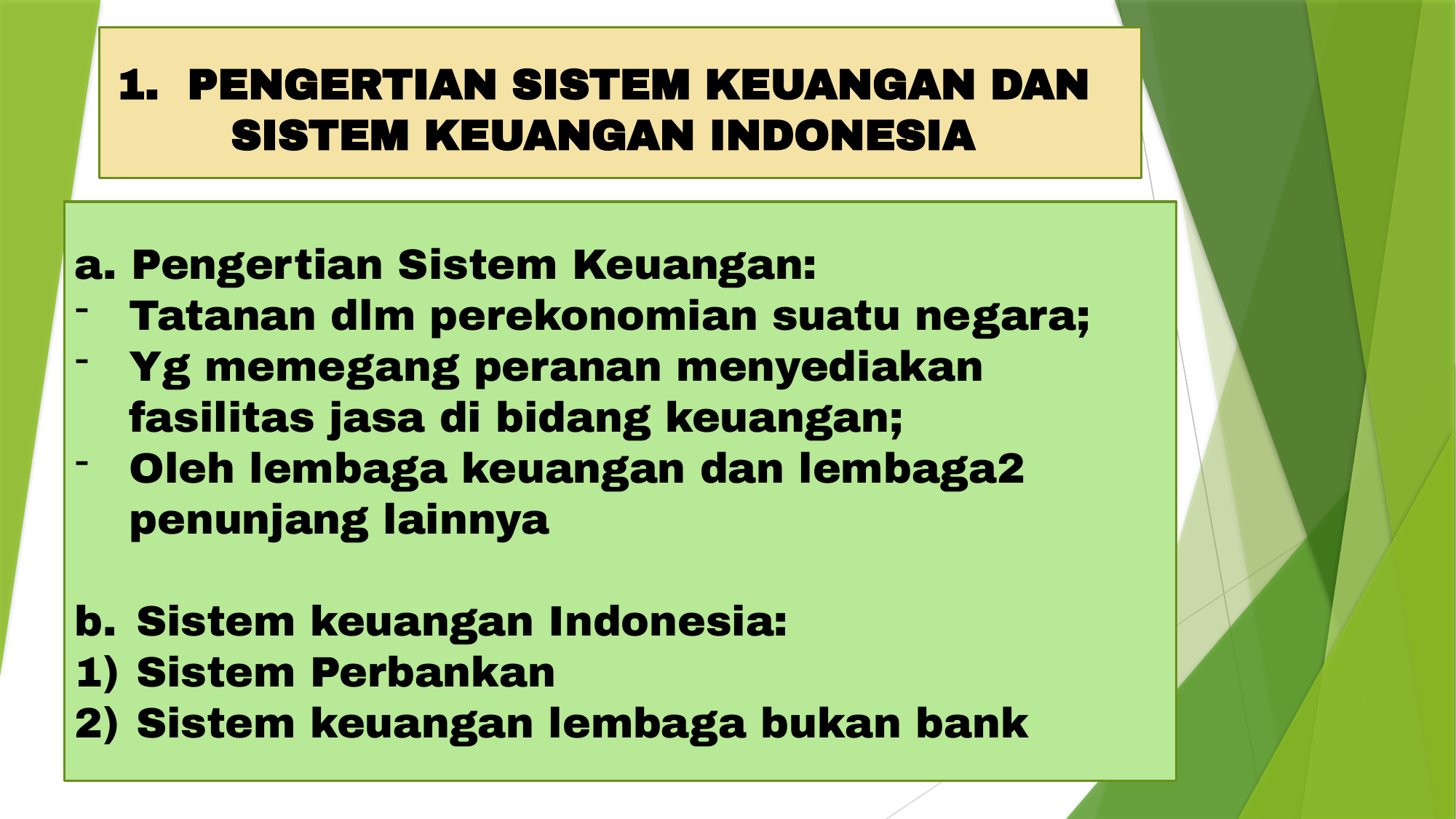

1.  PENGERTIAN SISTEM KEUANGAN DAN SISTEM KEUANGAN INDONESIA
a. Pengertian Sistem Keuangan:
Tatanan dlm perekonomian suatu negara;
Yg memegang peranan menyediakan fasilitas jasa di bidang keuangan;
Oleh lembaga keuangan dan lembaga2 penunjang lainnya

Sistem keuangan Indonesia:
Sistem Perbankan
Sistem keuangan lembaga bukan bank

# Pengertian Sistem Keuangan dan Sistem Keuangan Indonesia Sistem Moneter Indonesia Sistem Perbankan Indonesia Bank Umum  dan Bank Perkreditan Rakyat Bank Konvensional dan Bank Syariah